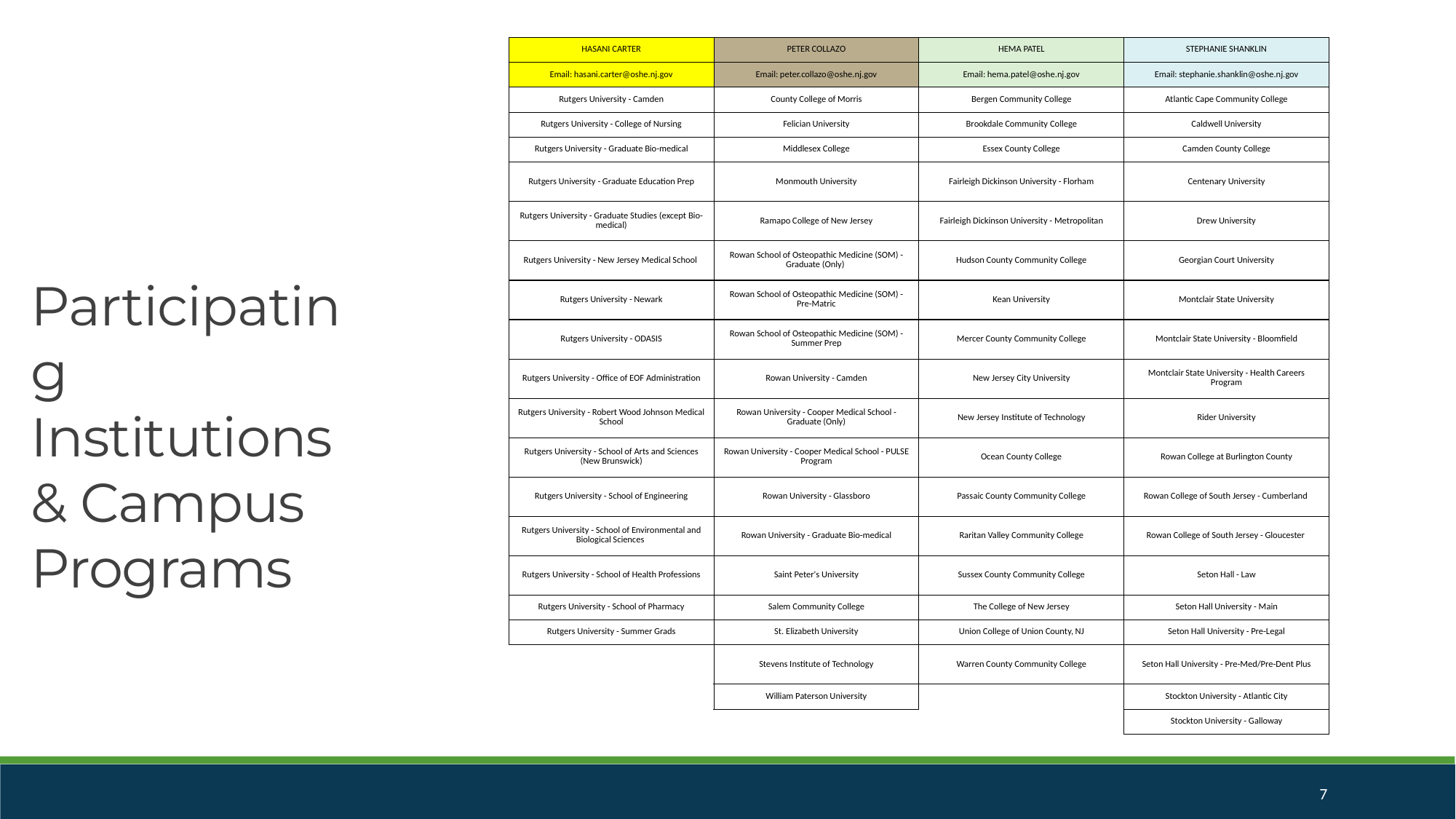

| HASANI CARTER​ | PETER COLLAZO​ | HEMA PATEL​ | STEPHANIE SHANKLIN​ |
| --- | --- | --- | --- |
| Email: hasani.carter@oshe.nj.gov​ | Email: peter.collazo@oshe.nj.gov​ | Email: hema.patel@oshe.nj.gov​ | Email: stephanie.shanklin@oshe.nj.gov​ |
| Rutgers University - Camden​ | County College of Morris​ | Bergen Community College​ | Atlantic Cape Community College​ |
| Rutgers University - College of Nursing​ | Felician University​ | Brookdale Community College​ | Caldwell University​ |
| Rutgers University - Graduate Bio-medical​ | Middlesex College​ | Essex County College​ | Camden County College​ |
| Rutgers University - Graduate Education Prep​ | Monmouth University​ | Fairleigh Dickinson University - Florham​ | Centenary University​ |
| Rutgers University - Graduate Studies (except Bio-medical)​ | Ramapo College of New Jersey​ | Fairleigh Dickinson University - Metropolitan​ | Drew University​ |
| Rutgers University - New Jersey Medical School ​ | Rowan School of Osteopathic Medicine (SOM) - Graduate (Only) ​ | Hudson County Community College​ | Georgian Court University​ |
| Rutgers University - Newark​ | Rowan School of Osteopathic Medicine (SOM) - Pre-Matric​ | Kean University​ | Montclair State University​ |
| Rutgers University - ODASIS​ | Rowan School of Osteopathic Medicine (SOM) - Summer Prep​ | Mercer County Community College​ | Montclair State University - Bloomfield​ |
| Rutgers University - Office of EOF Administration​ | Rowan University - Camden​ | New Jersey City University​ | Montclair State University - Health Careers Program​ |
| Rutgers University - Robert Wood Johnson Medical School​ | Rowan University - Cooper Medical School - Graduate (Only)​ | New Jersey Institute of Technology​ | Rider University​ |
| Rutgers University - School of Arts and Sciences (New Brunswick)​ | Rowan University - Cooper Medical School - PULSE Program​ | Ocean County College​ | Rowan College at Burlington County​ |
| Rutgers University - School of Engineering​ | Rowan University - Glassboro​ | Passaic County Community College​ | Rowan College of South Jersey - Cumberland ​ |
| Rutgers University - School of Environmental and Biological Sciences ​ | Rowan University - Graduate Bio-medical​ | Raritan Valley Community College​ | Rowan College of South Jersey - Gloucester ​ |
| Rutgers University - School of Health Professions​ | Saint Peter's University​ | Sussex County Community College​ | Seton Hall - Law​ |
| Rutgers University - School of Pharmacy​ | Salem Community College​ | The College of New Jersey​ | Seton Hall University - Main​ |
| Rutgers University - Summer Grads​ | St. Elizabeth University​ | Union College of Union County, NJ​ | Seton Hall University - Pre-Legal​ |
| ​ | Stevens Institute of Technology​ | Warren County Community College​ | Seton Hall University - Pre-Med/Pre-Dent Plus​ |
| ​ | William Paterson University​ | ​ | Stockton University - Atlantic City​ |
| ​ | ​ | ​ | Stockton University - Galloway​ |
Participating Institutions & Campus Programs
7